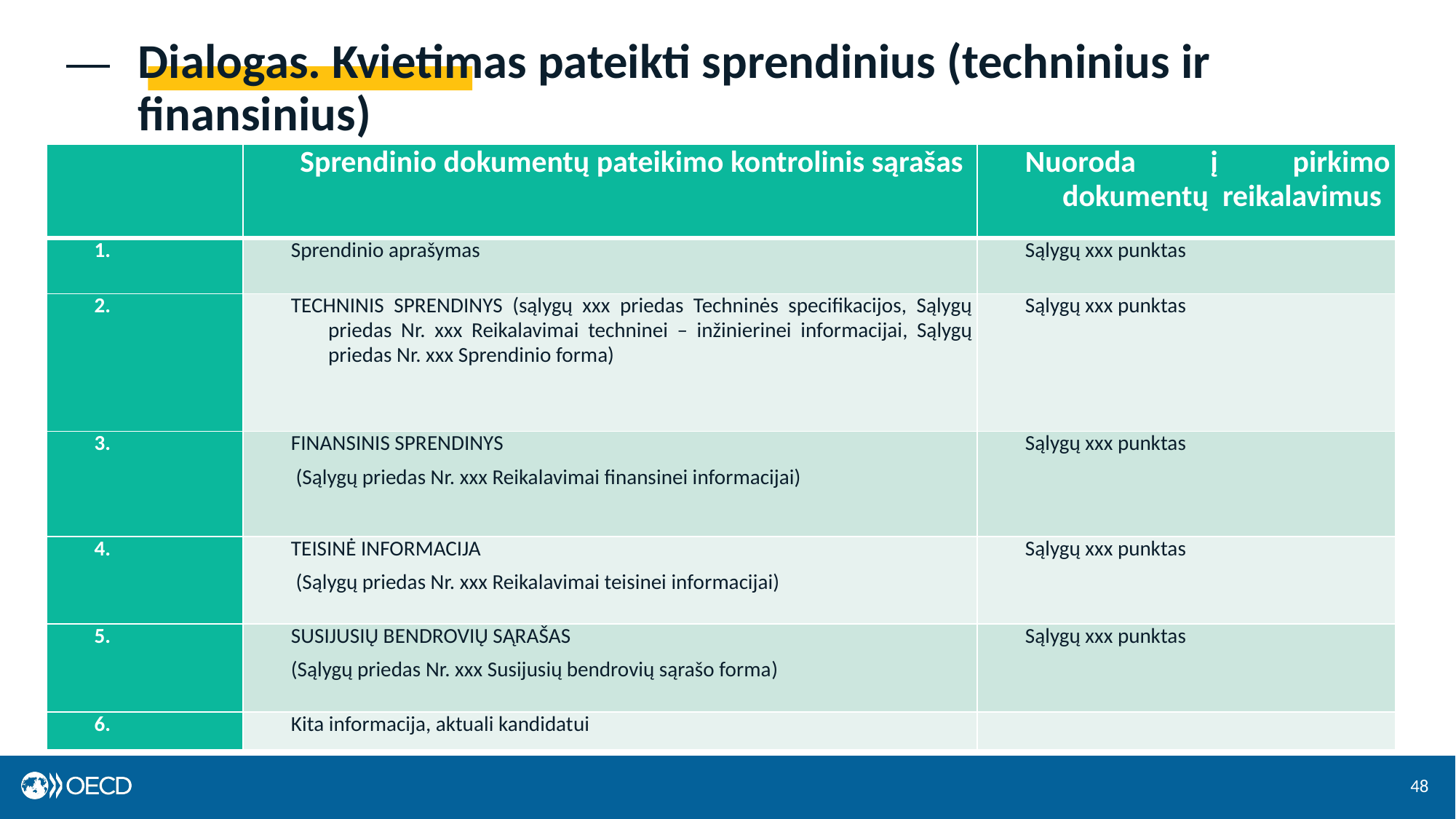

# Dialogas. Kvietimas pateikti sprendinius (techninius ir finansinius)
|  | Sprendinio dokumentų pateikimo kontrolinis sąrašas | Nuoroda į pirkimo dokumentų reikalavimus |
| --- | --- | --- |
| 1. | Sprendinio aprašymas | Sąlygų xxx punktas |
| 2. | TECHNINIS SPRENDINYS (sąlygų xxx priedas Techninės specifikacijos, Sąlygų priedas Nr. xxx Reikalavimai techninei – inžinierinei informacijai, Sąlygų priedas Nr. xxx Sprendinio forma) | Sąlygų xxx punktas |
| 3. | FINANSINIS SPRENDINYS (Sąlygų priedas Nr. xxx Reikalavimai finansinei informacijai) | Sąlygų xxx punktas |
| 4. | TEISINĖ INFORMACIJA (Sąlygų priedas Nr. xxx Reikalavimai teisinei informacijai) | Sąlygų xxx punktas |
| 5. | SUSIJUSIŲ BENDROVIŲ SĄRAŠAS (Sąlygų priedas Nr. xxx Susijusių bendrovių sąrašo forma) | Sąlygų xxx punktas |
| 6. | Kita informacija, aktuali kandidatui |  |

48